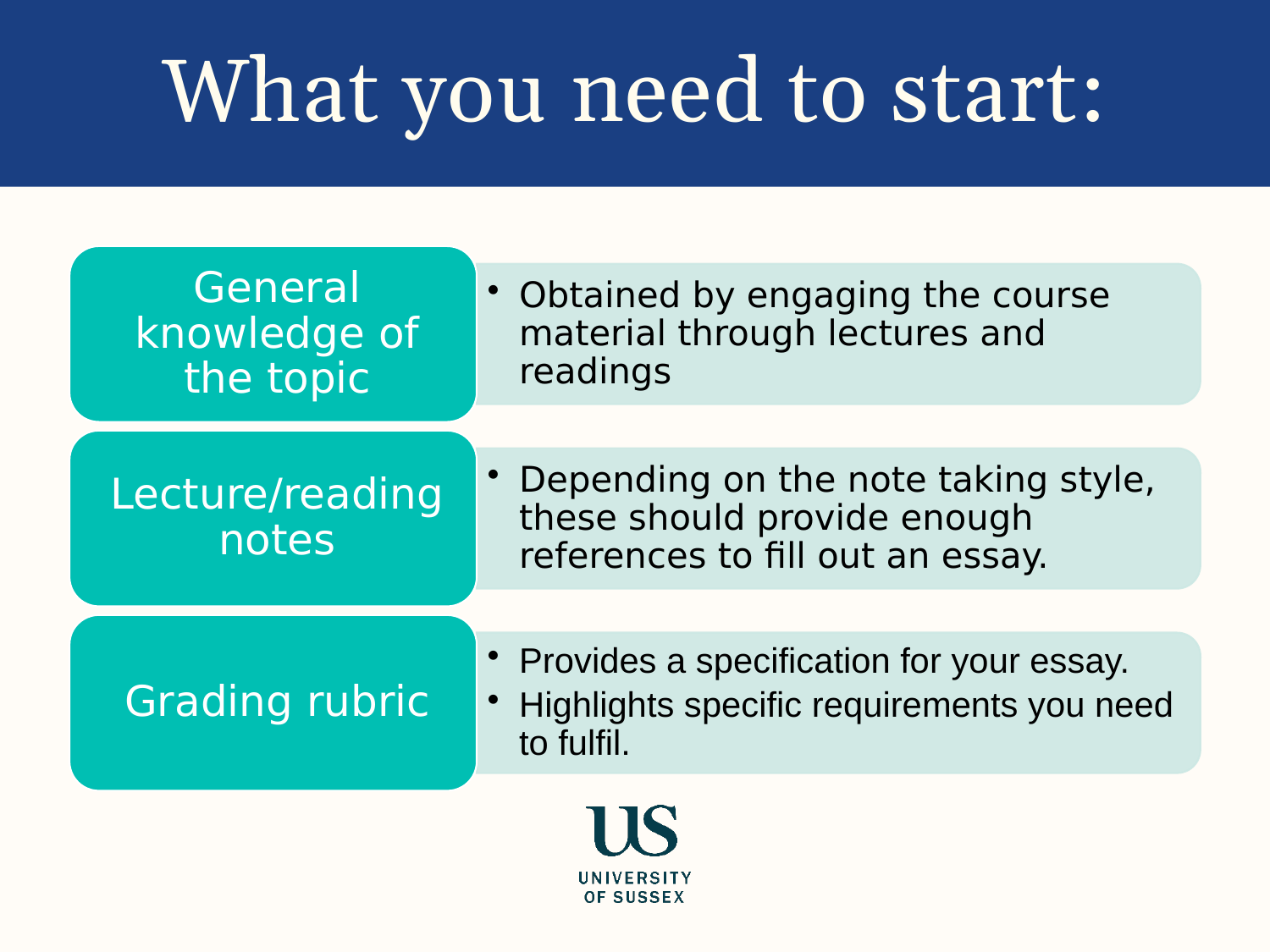

# What you need to start:
Obtained by engaging the course material through lectures and readings
General knowledge of the topic
Depending on the note taking style, these should provide enough references to fill out an essay.
Lecture/reading notes
Provides a specification for your essay.
Highlights specific requirements you need to fulfil.
Grading rubric